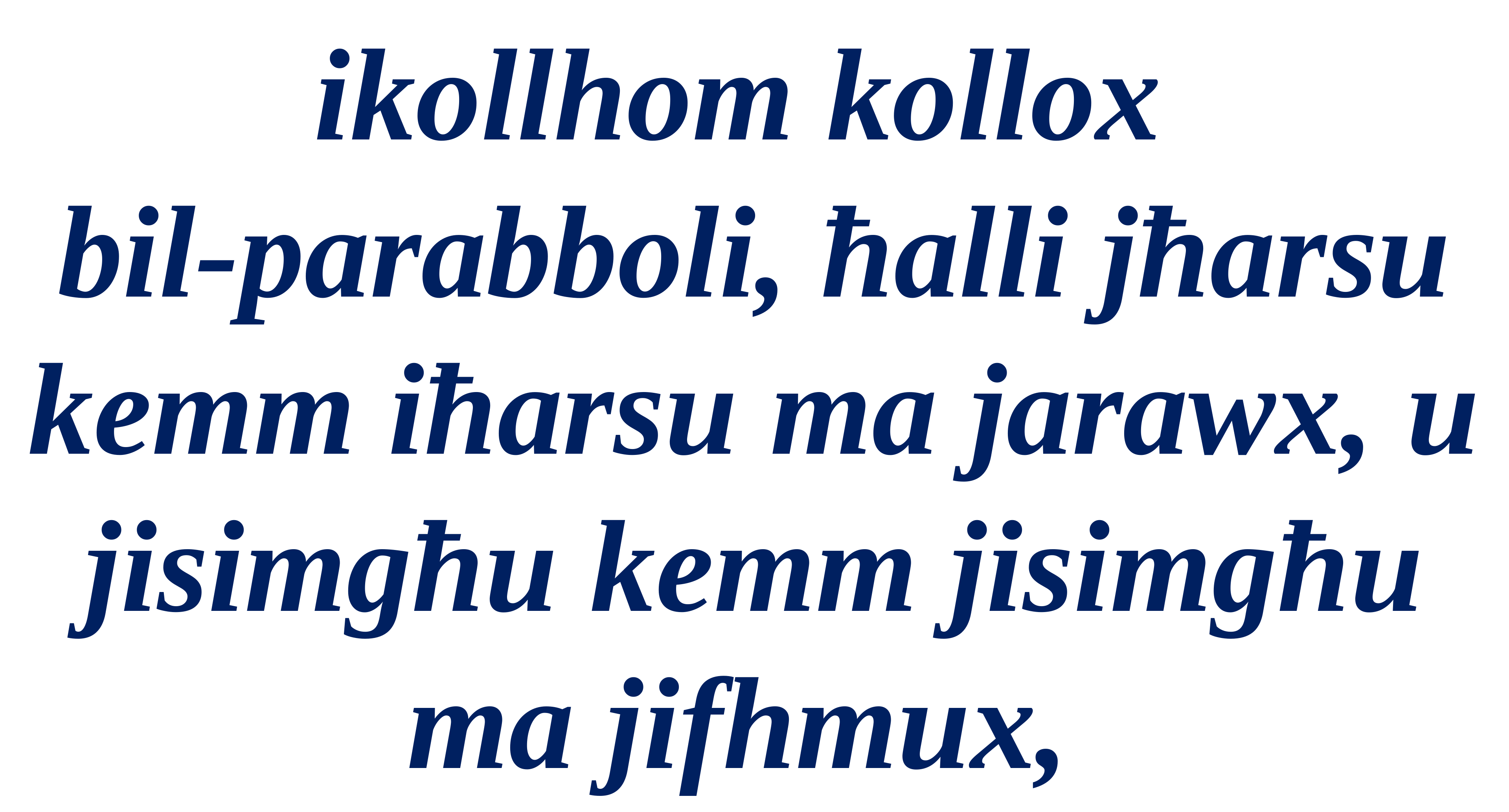

ikollhom kollox
bil-parabboli, ħalli jħarsu kemm iħarsu ma jarawx, u jisimgħu kemm jisimgħu ma jifhmux,